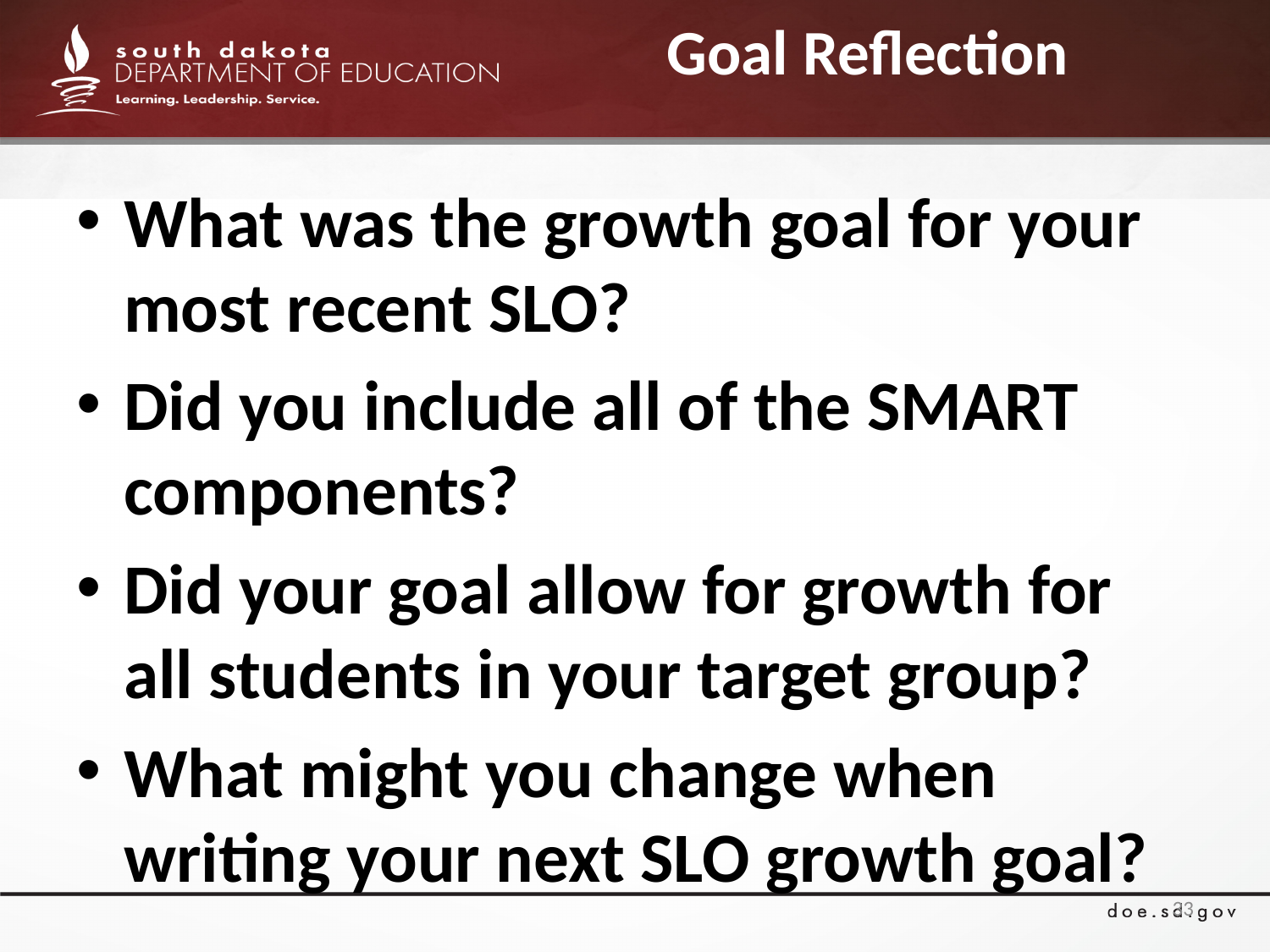

# Goal Reflection
What was the growth goal for your most recent SLO?
Did you include all of the SMART components?
Did your goal allow for growth for all students in your target group?
What might you change when writing your next SLO growth goal?
33